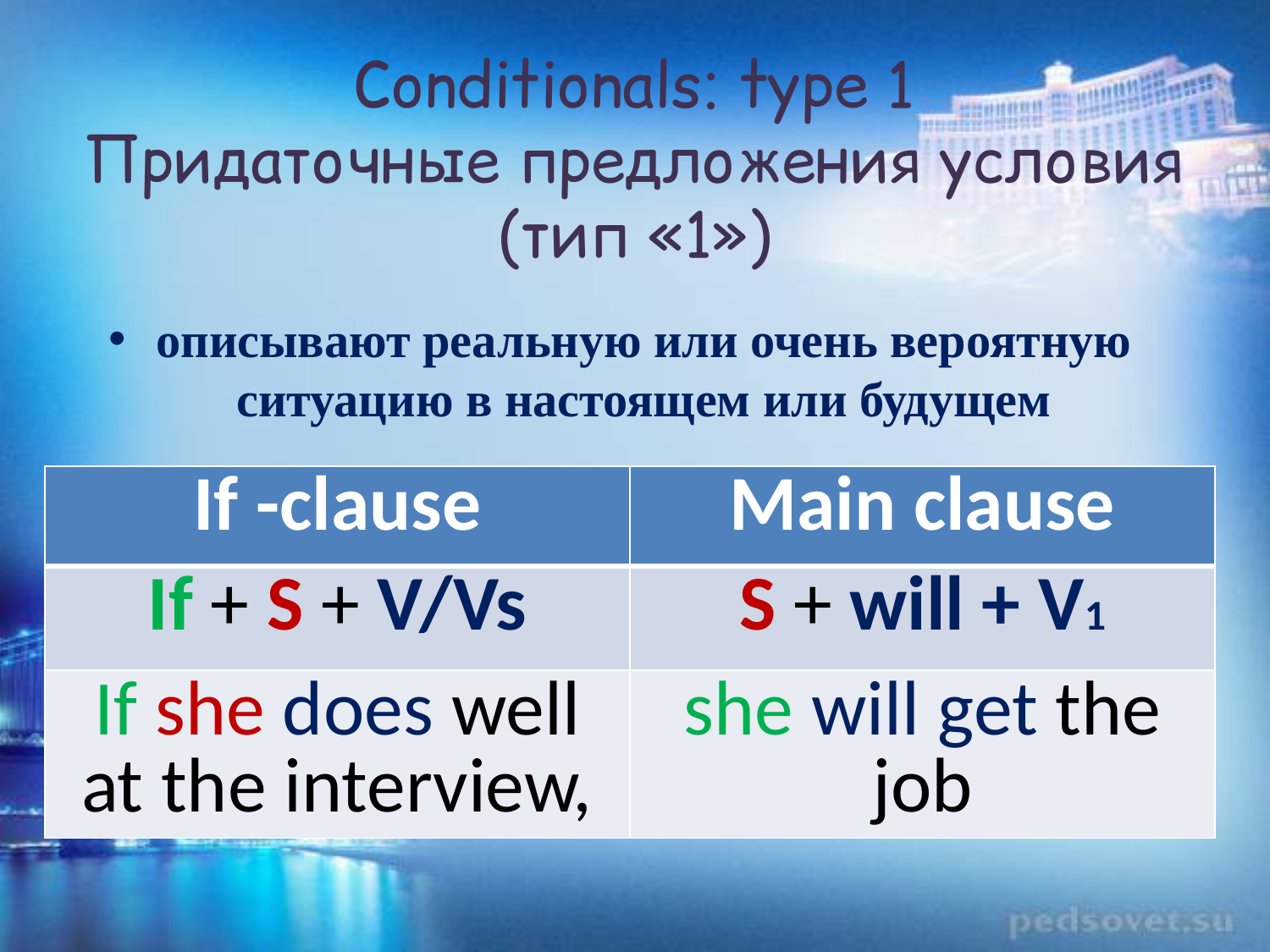

# Conditionals: type 1 Придаточные предложения условия (тип «1»)
описывают реальную или очень вероятную ситуацию в настоящем или будущем
| If -clause | Main clause |
| --- | --- |
| If + S + V/Vs | S + will + V1 |
| If she does well at the interview, | she will get the job |